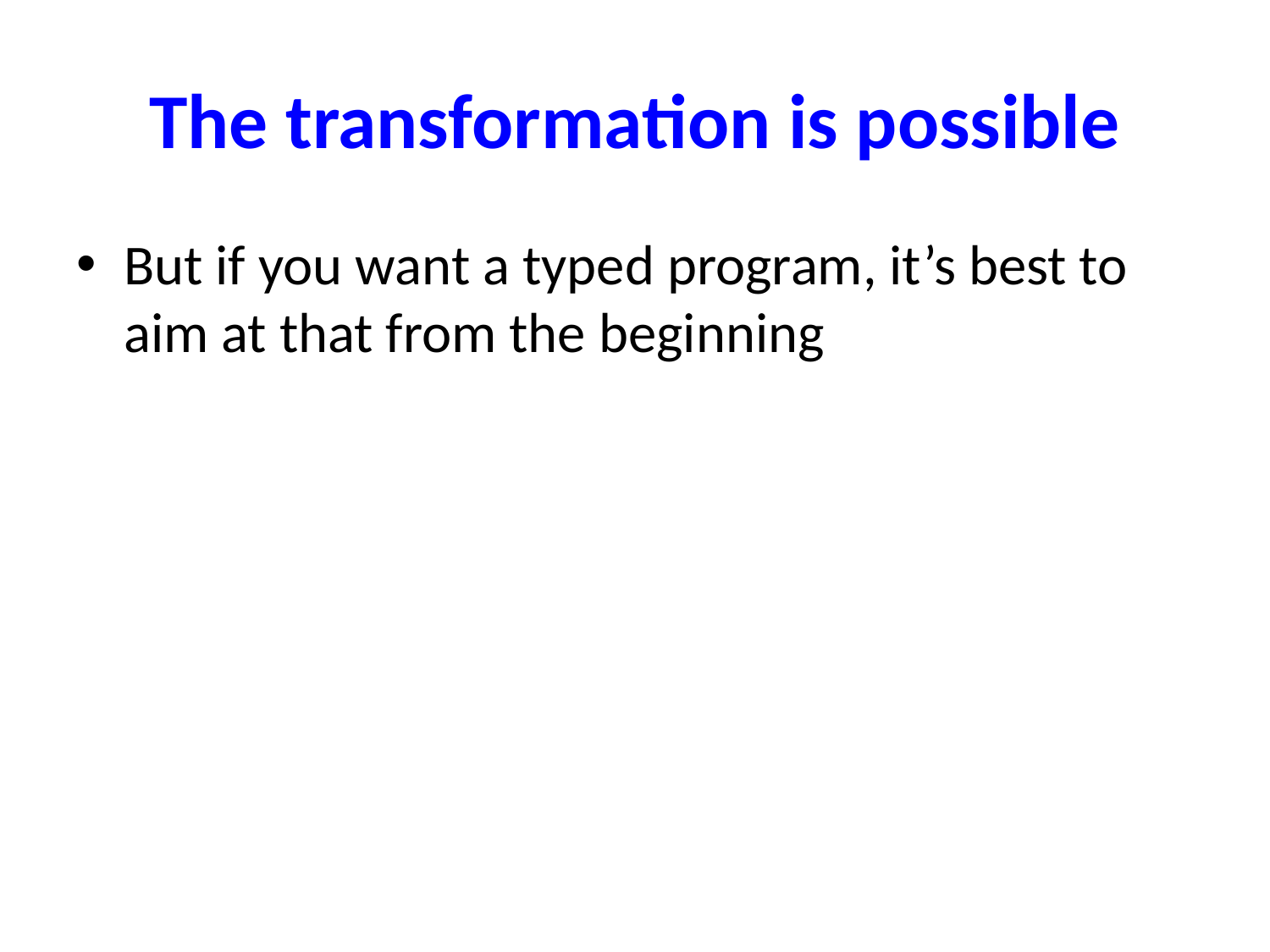

# The transformation is possible
But if you want a typed program, it’s best to aim at that from the beginning